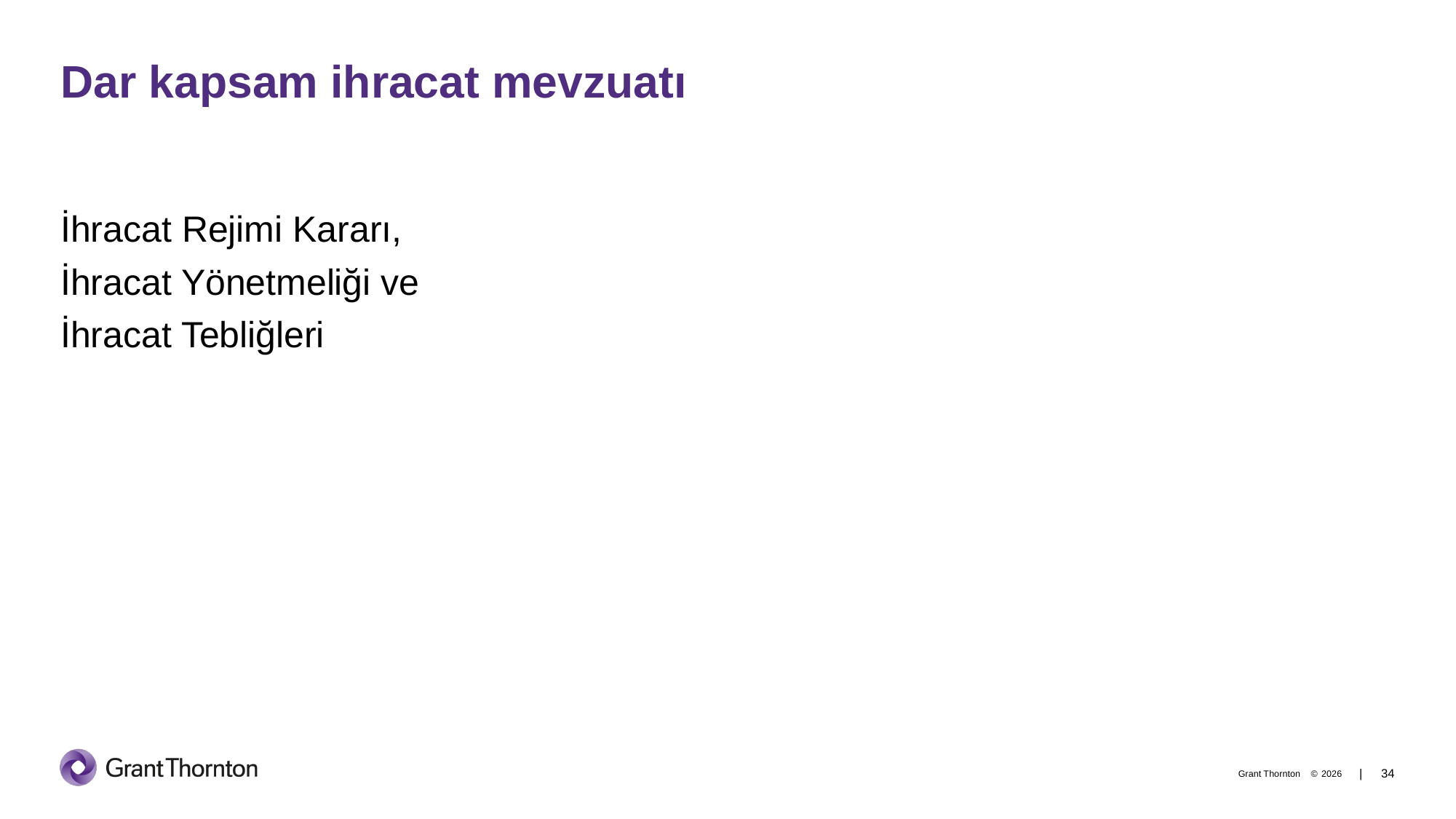

# Dar kapsam ihracat mevzuatı
İhracat Rejimi Kararı,
İhracat Yönetmeliği ve
İhracat Tebliğleri

34